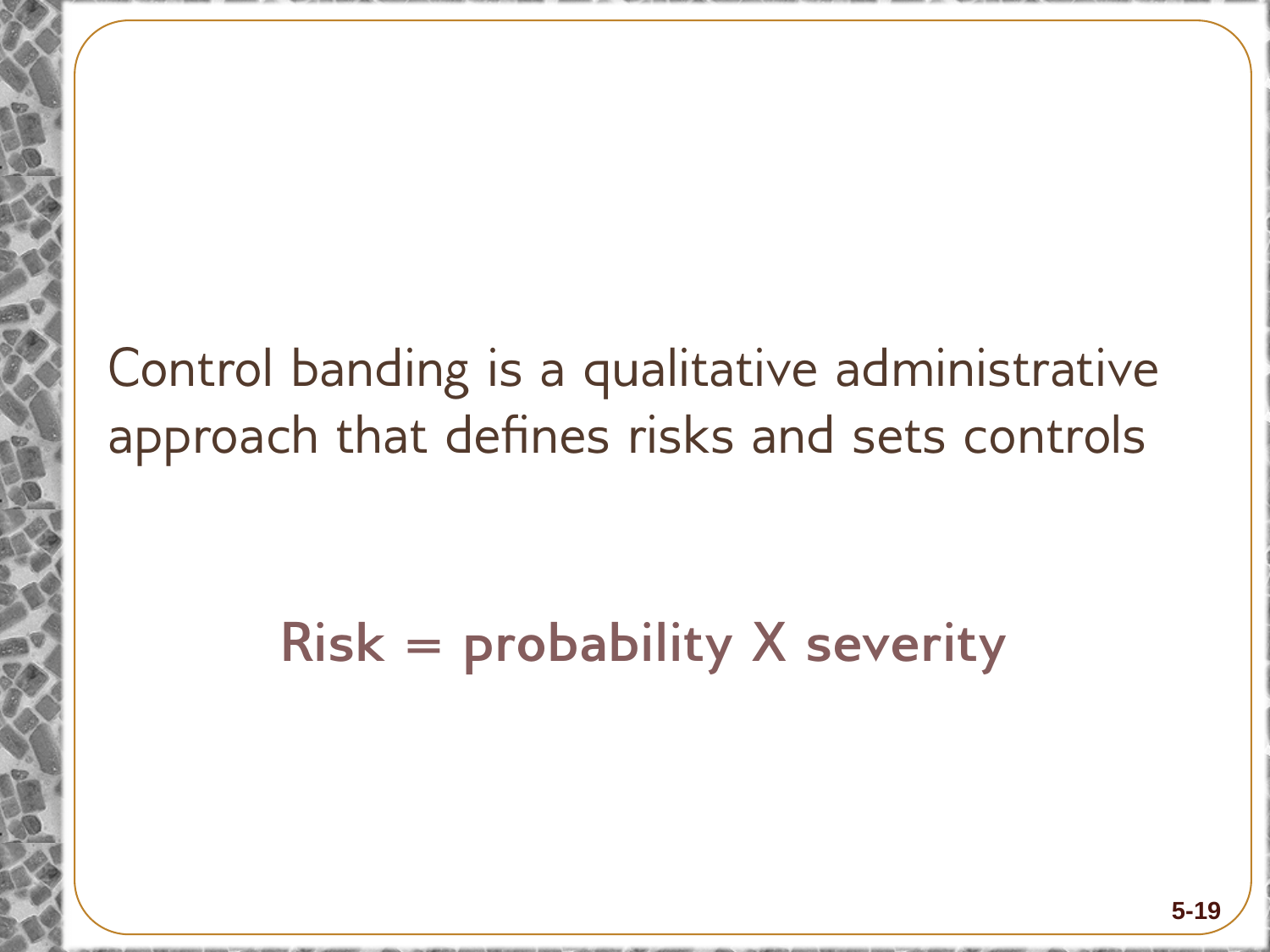

# Control banding is a qualitative administrative approach that defines risks and sets controls
 Risk = probability X severity